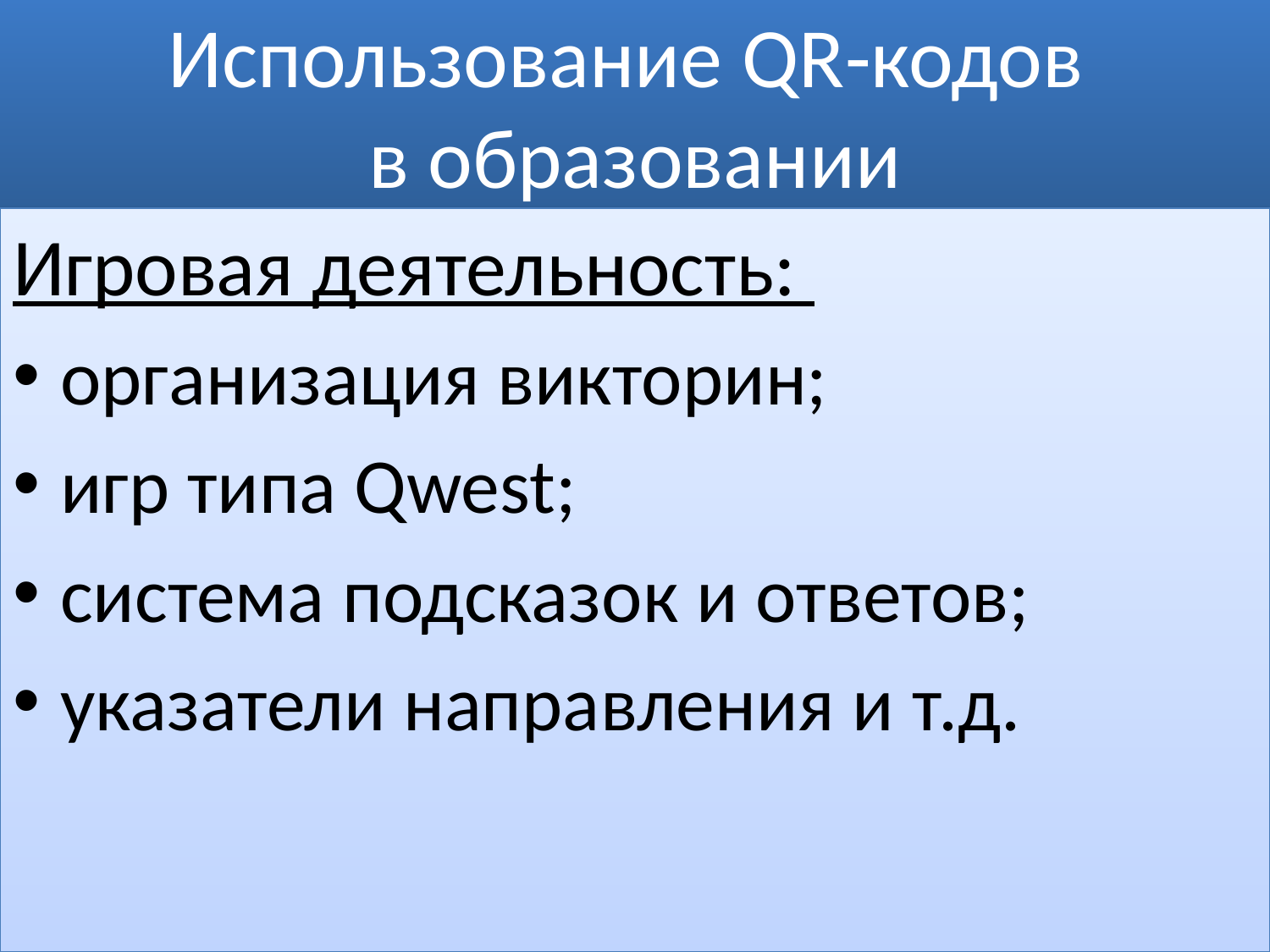

# Использование QR-кодов в образовании
Игровая деятельность:
организация викторин;
игр типа Qwest;
система подсказок и ответов;
указатели направления и т.д.